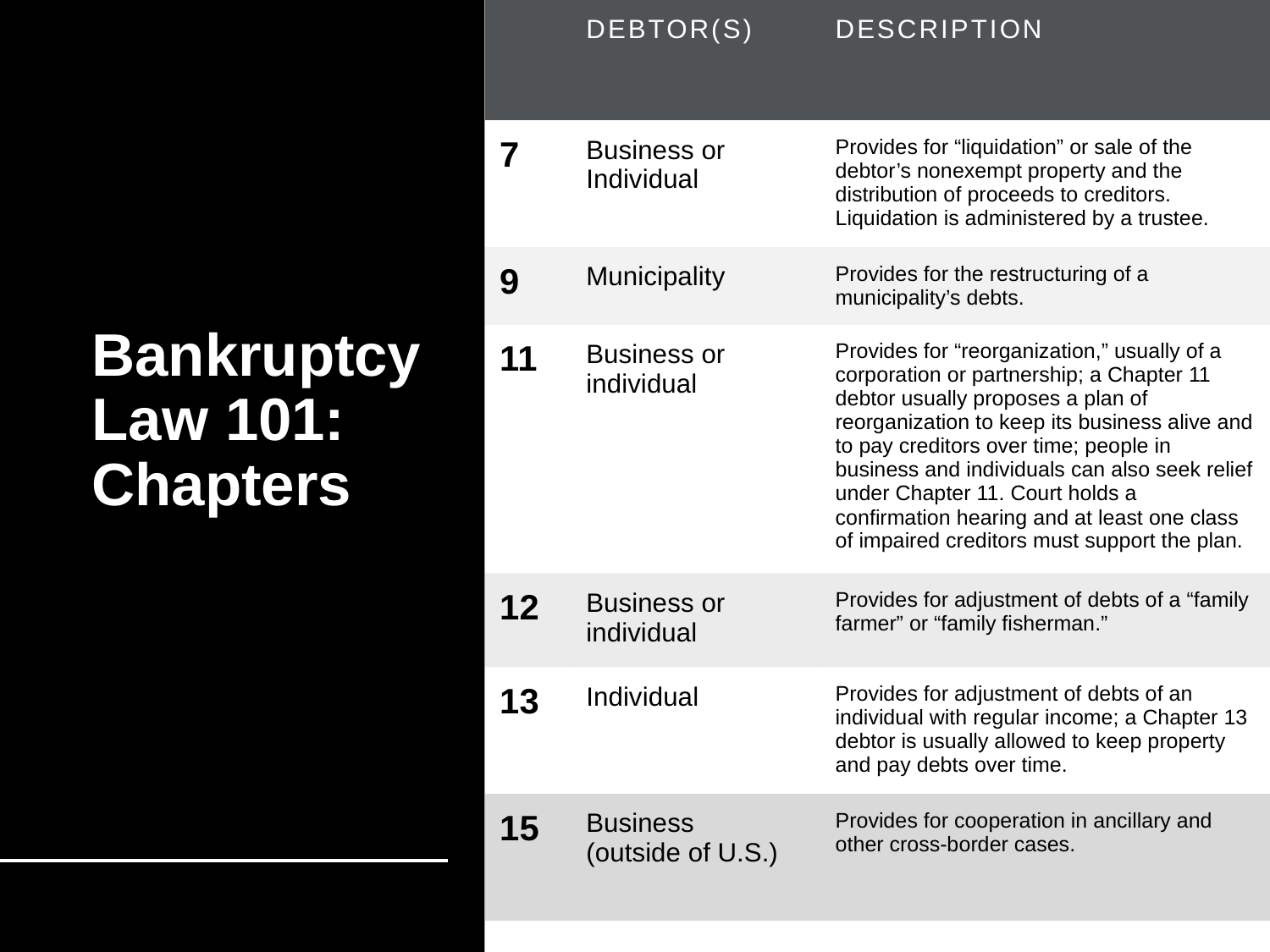

|  | Debtor(s) | Description |
| --- | --- | --- |
| 7 | Business or Individual | Provides for “liquidation” or sale of the debtor’s nonexempt property and the distribution of proceeds to creditors. Liquidation is administered by a trustee. |
| 9 | Municipality | Provides for the restructuring of a municipality’s debts. |
| 11 | Business or individual | Provides for “reorganization,” usually of a corporation or partnership; a Chapter 11 debtor usually proposes a plan of reorganization to keep its business alive and to pay creditors over time; people in business and individuals can also seek relief under Chapter 11. Court holds a confirmation hearing and at least one class of impaired creditors must support the plan. |
| 12 | Business or individual | Provides for adjustment of debts of a “family farmer” or “family fisherman.” |
| 13 | Individual | Provides for adjustment of debts of an individual with regular income; a Chapter 13 debtor is usually allowed to keep property and pay debts over time. |
| 15 | Business (outside of U.S.) | Provides for cooperation in ancillary and other cross-border cases. |
# Bankruptcy Law 101:  Chapters